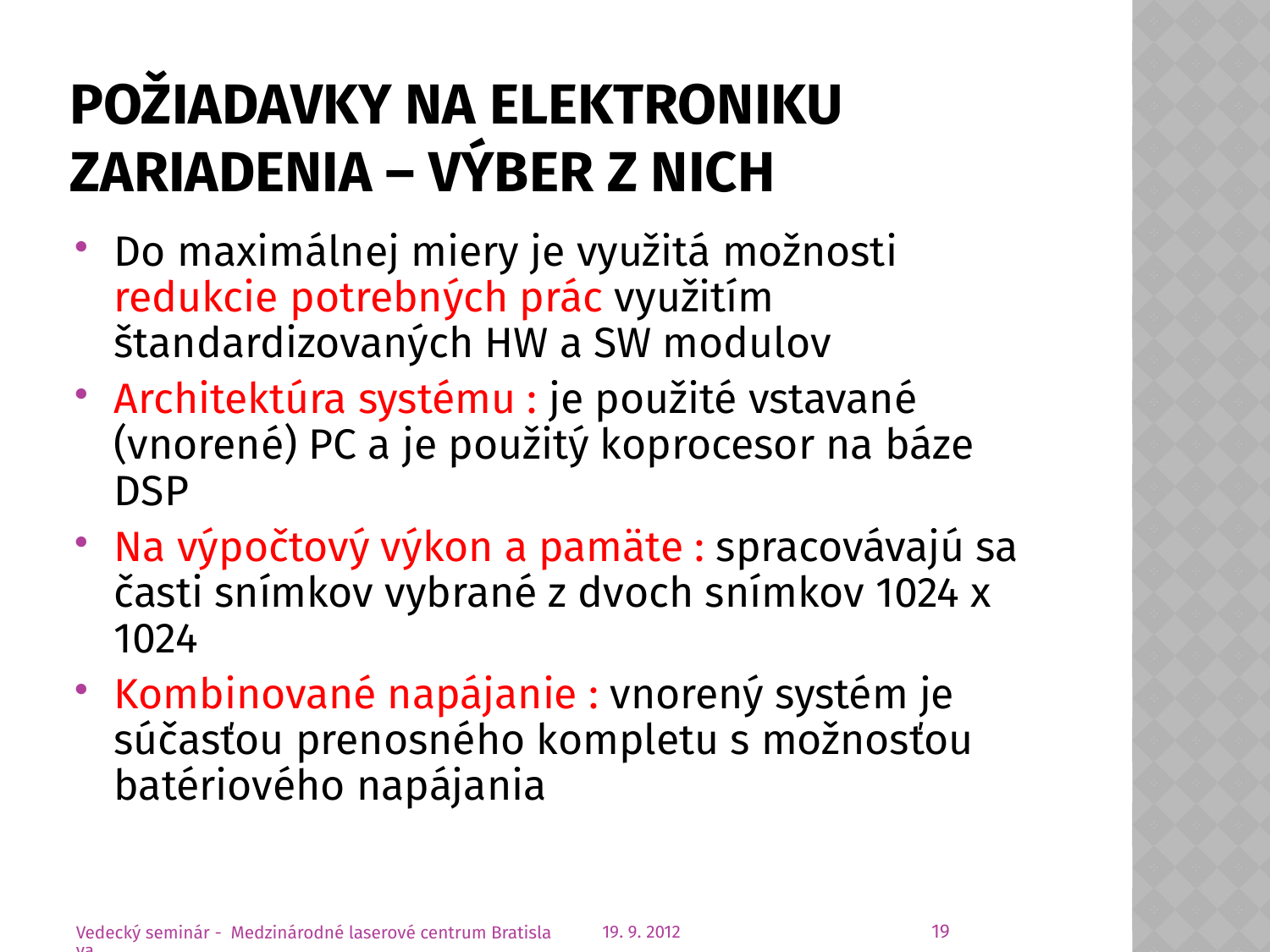

# Požiadavky na elektroniku zariadenia – výber z nich
Do maximálnej miery je využitá možnosti redukcie potrebných prác využitím štandardizovaných HW a SW modulov
Architektúra systému : je použité vstavané (vnorené) PC a je použitý koprocesor na báze DSP
Na výpočtový výkon a pamäte : spracovávajú sa časti snímkov vybrané z dvoch snímkov 1024 x 1024
Kombinované napájanie : vnorený systém je súčasťou prenosného kompletu s možnosťou batériového napájania

19
Vedecký seminár -  Medzinárodné laserové centrum Bratislava
19. 9. 2012